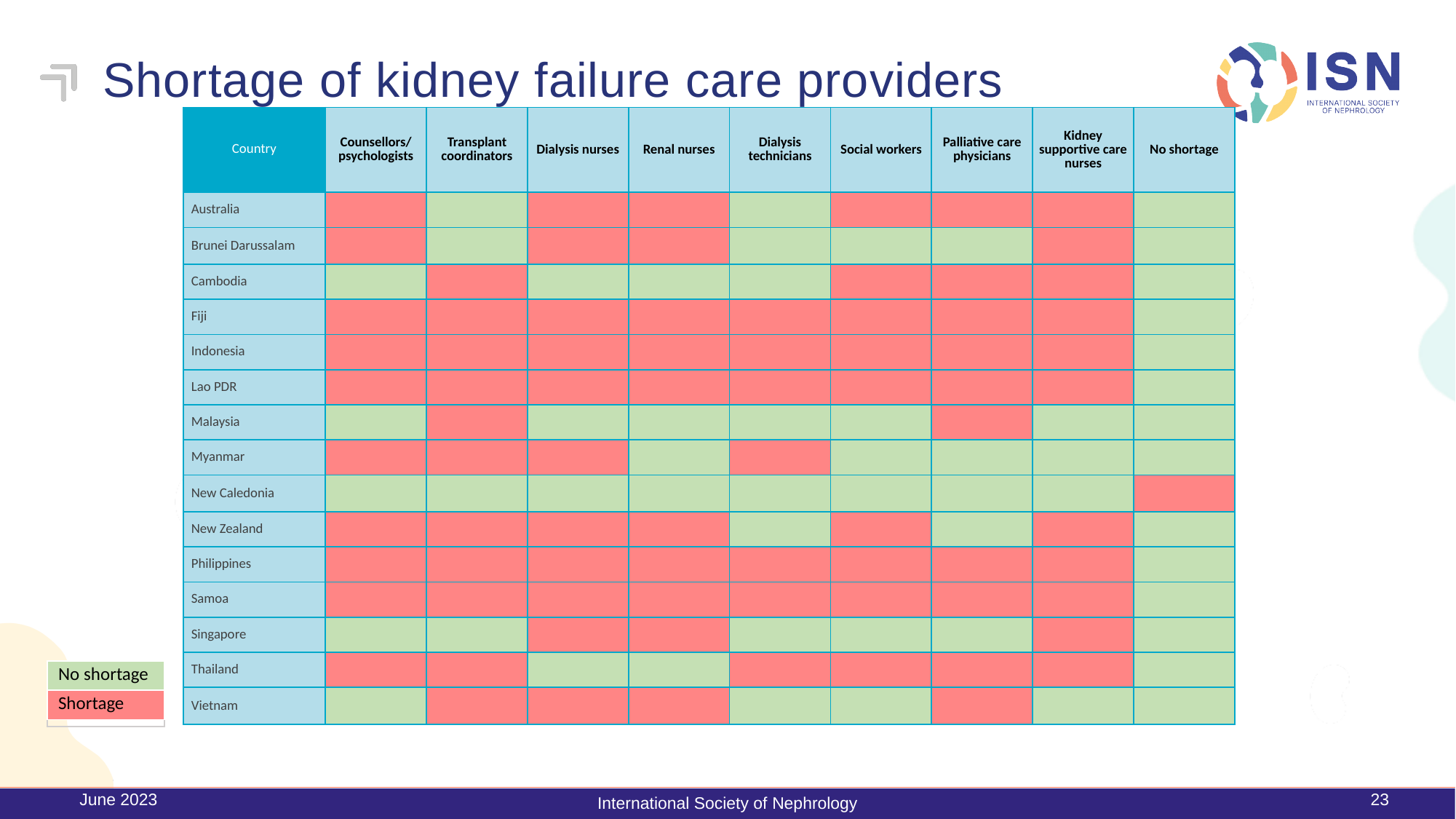

# Shortage of kidney failure care providers
| Country | Counsellors/ psychologists | Transplant coordinators | Dialysis nurses | Renal nurses | Dialysis technicians | Social workers | Palliative care physicians | Kidney supportive care nurses | No shortage |
| --- | --- | --- | --- | --- | --- | --- | --- | --- | --- |
| Australia |  |  |  |  |  |  |  |  |  |
| Brunei Darussalam |  |  |  |  |  |  |  |  |  |
| Cambodia |  |  |  |  |  |  |  |  |  |
| Fiji |  |  |  |  |  |  |  |  |  |
| Indonesia |  |  |  |  |  |  |  |  |  |
| Lao PDR |  |  |  |  |  |  |  |  |  |
| Malaysia |  |  |  |  |  |  |  |  |  |
| Myanmar |  |  |  |  |  |  |  |  |  |
| New Caledonia |  |  |  |  |  |  |  |  |  |
| New Zealand |  |  |  |  |  |  |  |  |  |
| Philippines |  |  |  |  |  |  |  |  |  |
| Samoa |  |  |  |  |  |  |  |  |  |
| Singapore |  |  |  |  |  |  |  |  |  |
| Thailand |  |  |  |  |  |  |  |  |  |
| Vietnam |  |  |  |  |  |  |  |  |  |

| No shortage |
| --- |
| Shortage |
June 2023
23
International Society of Nephrology